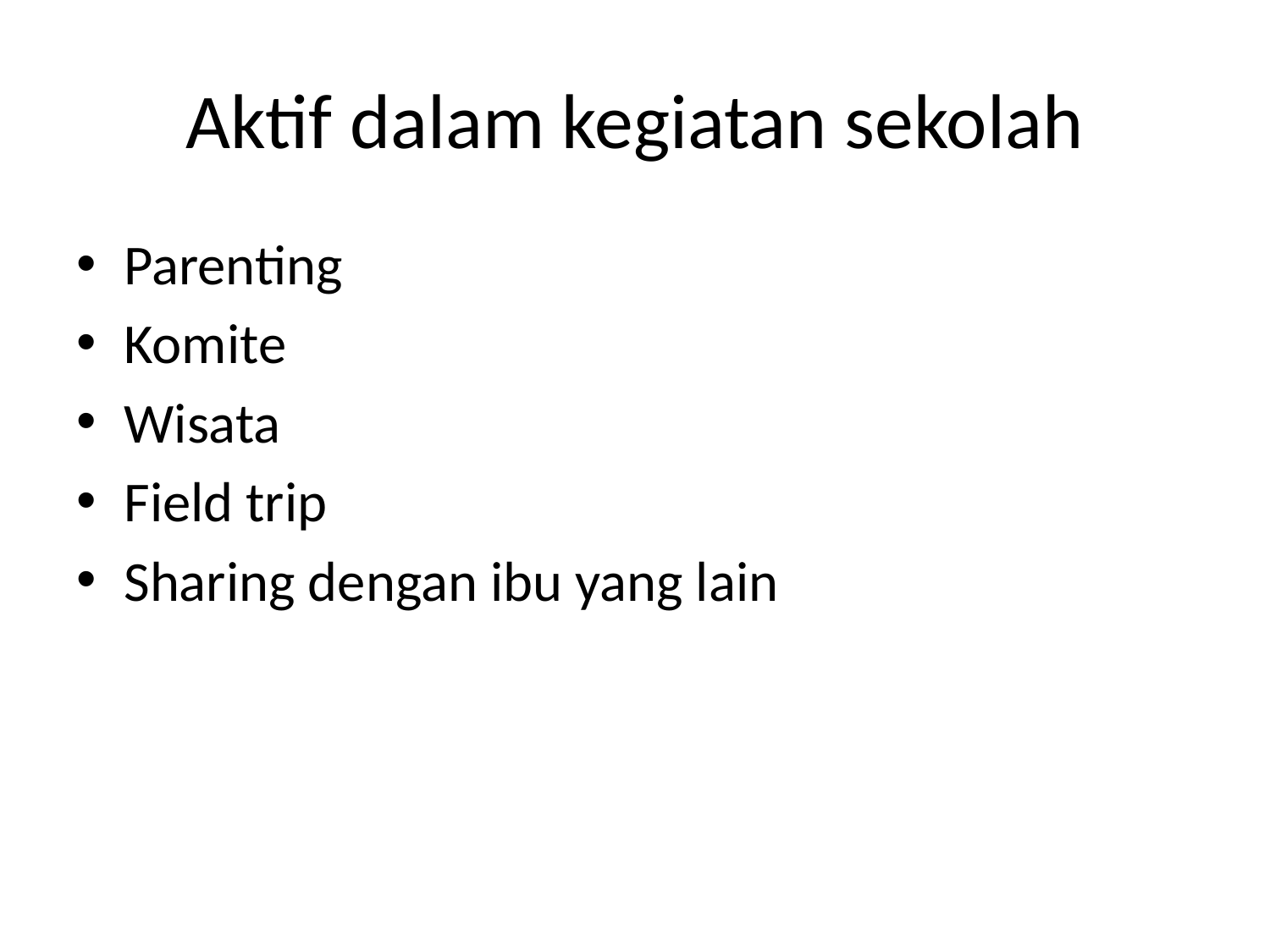

# Aktif dalam kegiatan sekolah
Parenting
Komite
Wisata
Field trip
Sharing dengan ibu yang lain